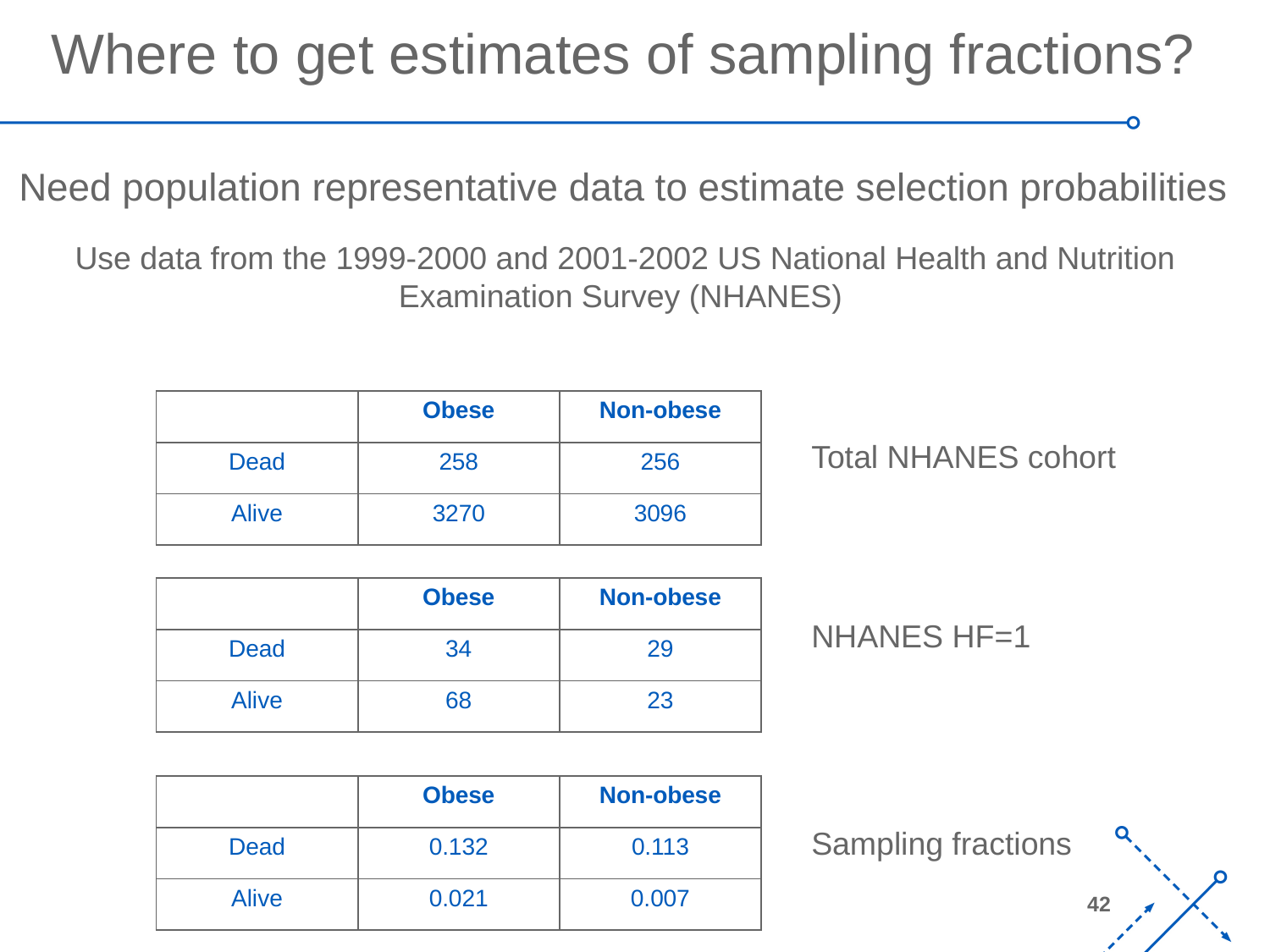

Where to get estimates of sampling fractions?
Need population representative data to estimate selection probabilities
Use data from the 1999-2000 and 2001-2002 US National Health and Nutrition Examination Survey (NHANES)
|  | Obese | Non-obese |
| --- | --- | --- |
| Dead | 258 | 256 |
| Alive | 3270 | 3096 |
Total NHANES cohort
|  | Obese | Non-obese |
| --- | --- | --- |
| Dead | 34 | 29 |
| Alive | 68 | 23 |
NHANES HF=1
|  | Obese | Non-obese |
| --- | --- | --- |
| Dead | 0.132 | 0.113 |
| Alive | 0.021 | 0.007 |
Sampling fractions